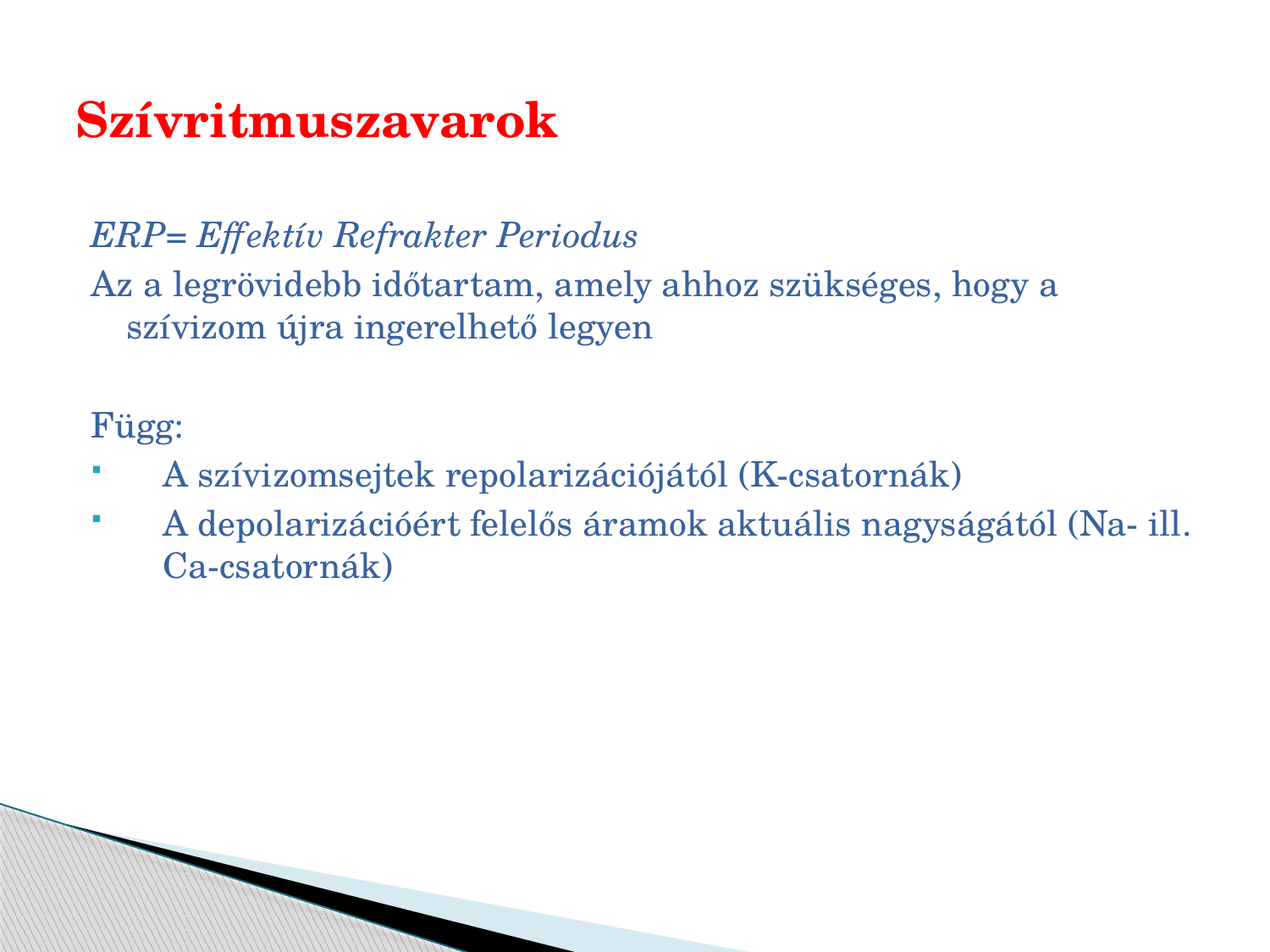

# Szívritmuszavarok
ERP= Effektív Refrakter Periodus
Az a legrövidebb időtartam, amely ahhoz szükséges, hogy a szívizom újra ingerelhető legyen

Függ:
A szívizomsejtek repolarizációjától (K-csatornák)
A depolarizációért felelős áramok aktuális nagyságától (Na- ill. Ca-csatornák)